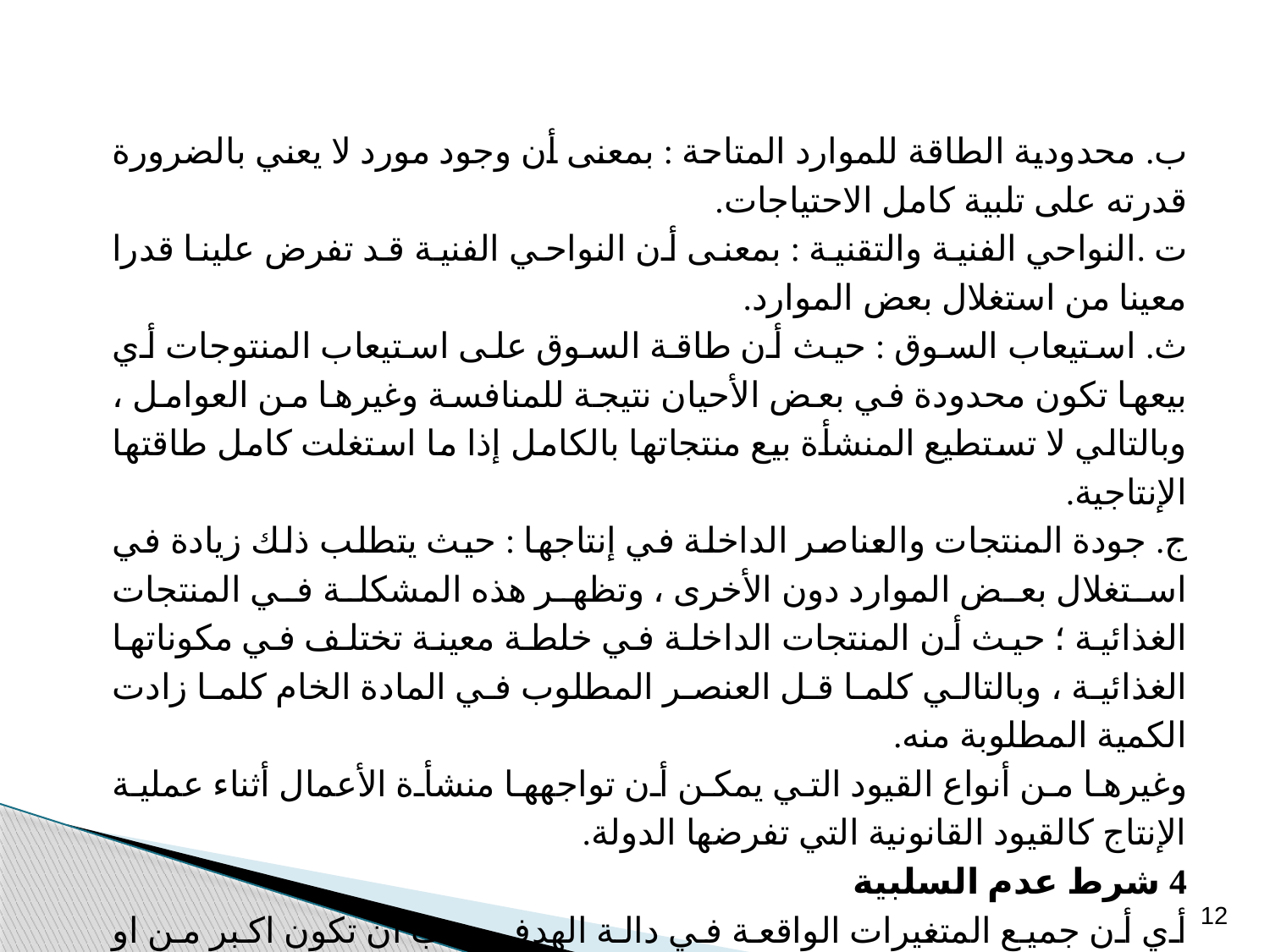

ب. محدودية الطاقة للموارد المتاحة : بمعنى أن وجود مورد لا يعني بالضرورة قدرته على تلبية كامل الاحتياجات.
ت .النواحي الفنية والتقنية : بمعنى أن النواحي الفنية قد تفرض علينا قدرا معينا من استغلال بعض الموارد.
ث. استيعاب السوق : حيث أن طاقة السوق على استيعاب المنتوجات أي بيعها تكون محدودة في بعض الأحيان نتيجة للمنافسة وغيرها من العوامل ، وبالتالي لا تستطيع المنشأة بيع منتجاتها بالكامل إذا ما استغلت كامل طاقتها الإنتاجية.
ج. جودة المنتجات والعناصر الداخلة في إنتاجها : حيث يتطلب ذلك زيادة في استغلال بعض الموارد دون الأخرى ، وتظهر هذه المشكلة في المنتجات الغذائية ؛ حيث أن المنتجات الداخلة في خلطة معينة تختلف في مكوناتها الغذائية ، وبالتالي كلما قل العنصر المطلوب في المادة الخام كلما زادت الكمية المطلوبة منه.
وغيرها من أنواع القيود التي يمكن أن تواجهها منشأة الأعمال أثناء عملية الإنتاج كالقيود القانونية التي تفرضها الدولة.
4 شرط عدم السلبية
أي أن جميع المتغيرات الواقعة في دالة الهدف يجب ان تكون اكبر من او تساوي الصفر.
12